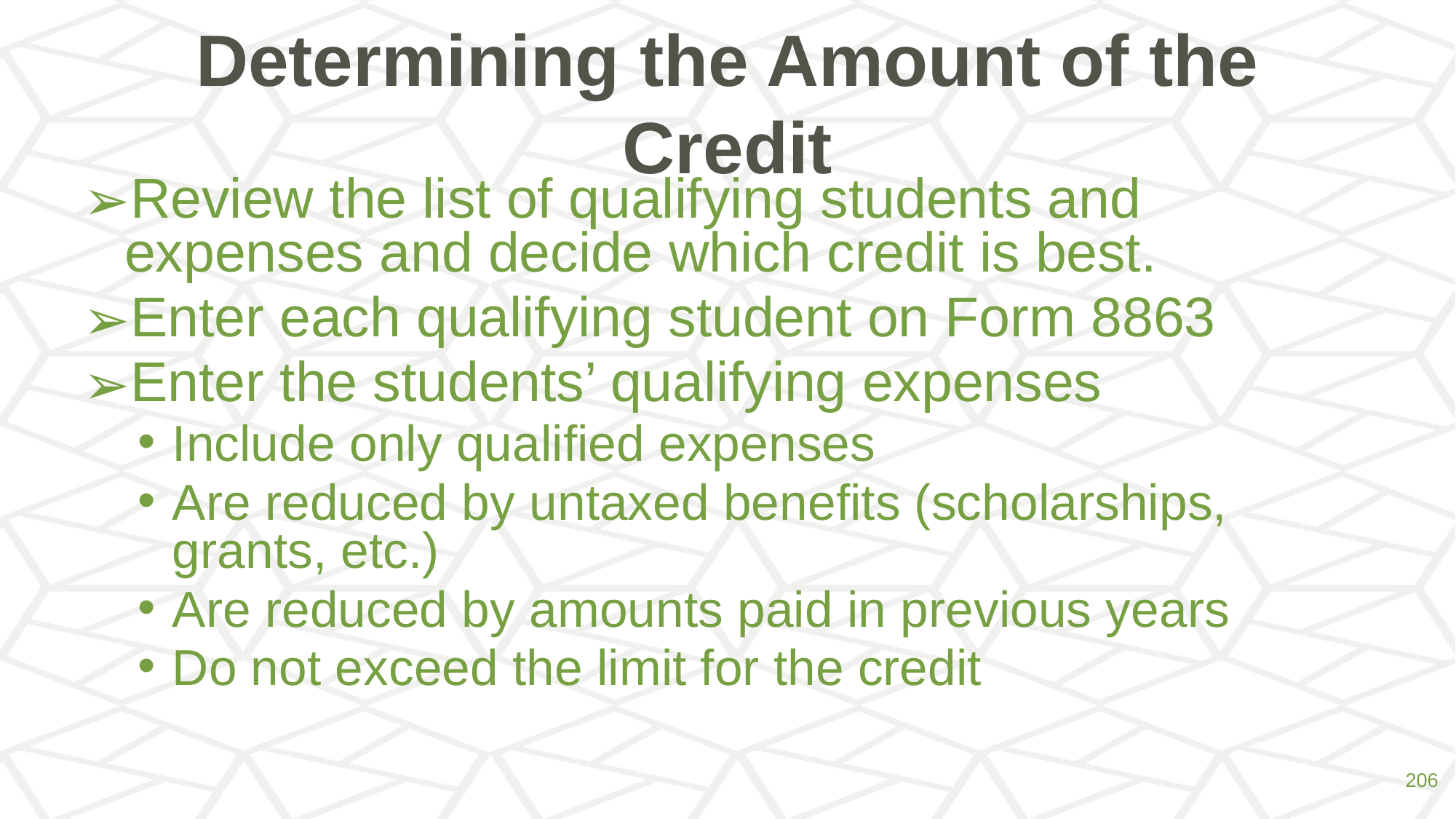

# Determining the Amount of the Credit
Review the list of qualifying students and expenses and decide which credit is best.
Enter each qualifying student on Form 8863
Enter the students’ qualifying expenses
Include only qualified expenses
Are reduced by untaxed benefits (scholarships, grants, etc.)
Are reduced by amounts paid in previous years
Do not exceed the limit for the credit

206